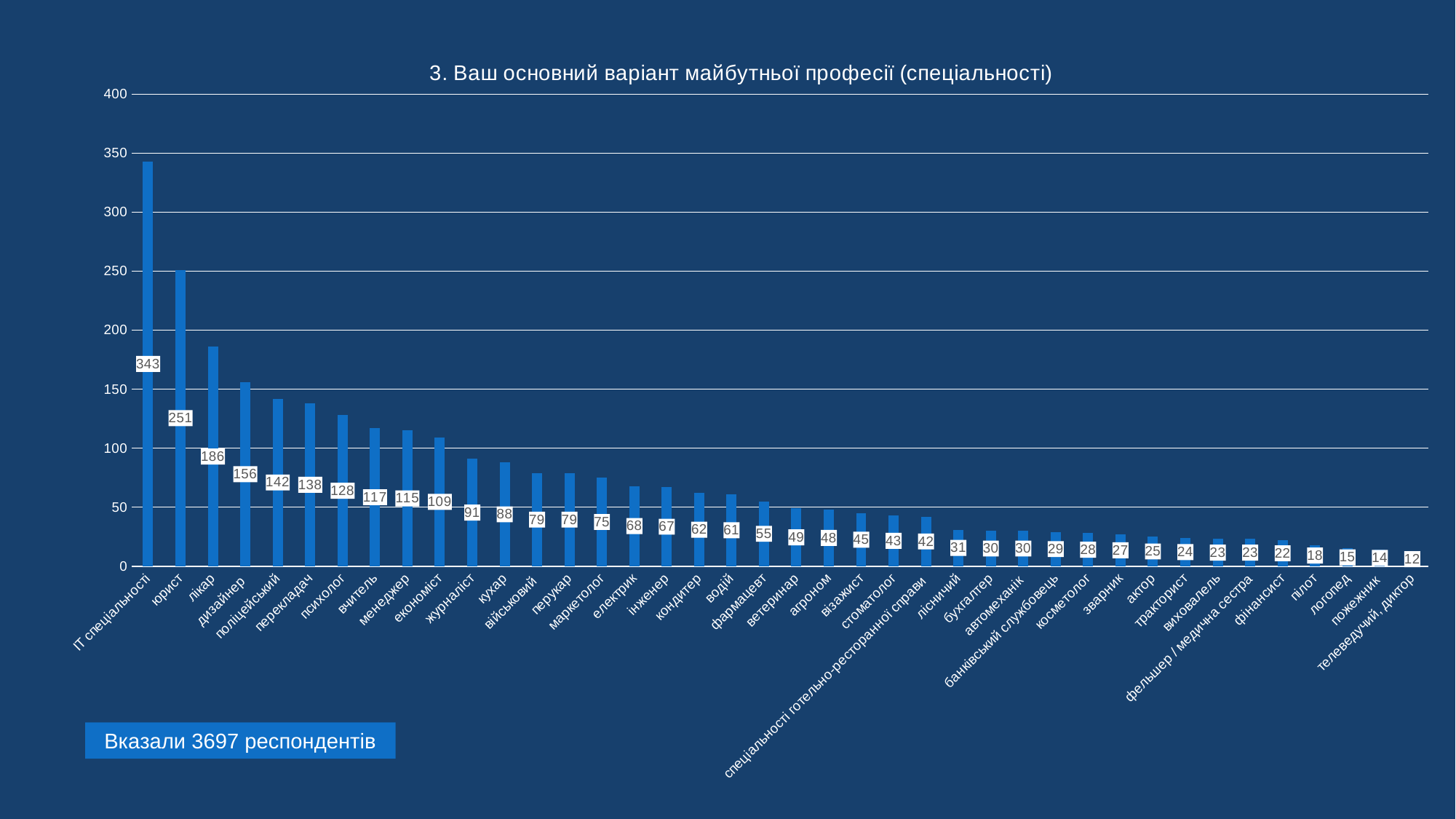

### Chart: 3. Ваш основний варіант майбутньої професії (спеціальності)

| Category |  |
|---|---|
| ІТ спеціальності | 343.0 |
| юрист | 251.0 |
| лікар | 186.0 |
| дизайнер  | 156.0 |
| поліцейський | 142.0 |
| перекладач | 138.0 |
| психолог | 128.0 |
| вчитель | 117.0 |
| менеджер | 115.0 |
| економіст | 109.0 |
| журналіст | 91.0 |
| кухар | 88.0 |
| військовий  | 79.0 |
| перукар | 79.0 |
| маркетолог | 75.0 |
| електрик | 68.0 |
| інженер | 67.0 |
| кондитер | 62.0 |
| водій | 61.0 |
| фармацевт | 55.0 |
| ветеринар | 49.0 |
| агроном | 48.0 |
| візажист | 45.0 |
| стоматолог | 43.0 |
| спеціальності готельно-ресторанної справи  | 42.0 |
| лісничий | 31.0 |
| бухгалтер | 30.0 |
| автомеханік  | 30.0 |
| банківський службовець | 29.0 |
| косметолог | 28.0 |
| зварник | 27.0 |
| актор | 25.0 |
| тракторист | 24.0 |
| виховалель | 23.0 |
| фельшер / медична сестра | 23.0 |
| фінансист | 22.0 |
| пілот | 18.0 |
| логопед | 15.0 |
| пожежник  | 14.0 |
| телеведучий, диктор | 12.0 |
Вказали 3697 респондентів